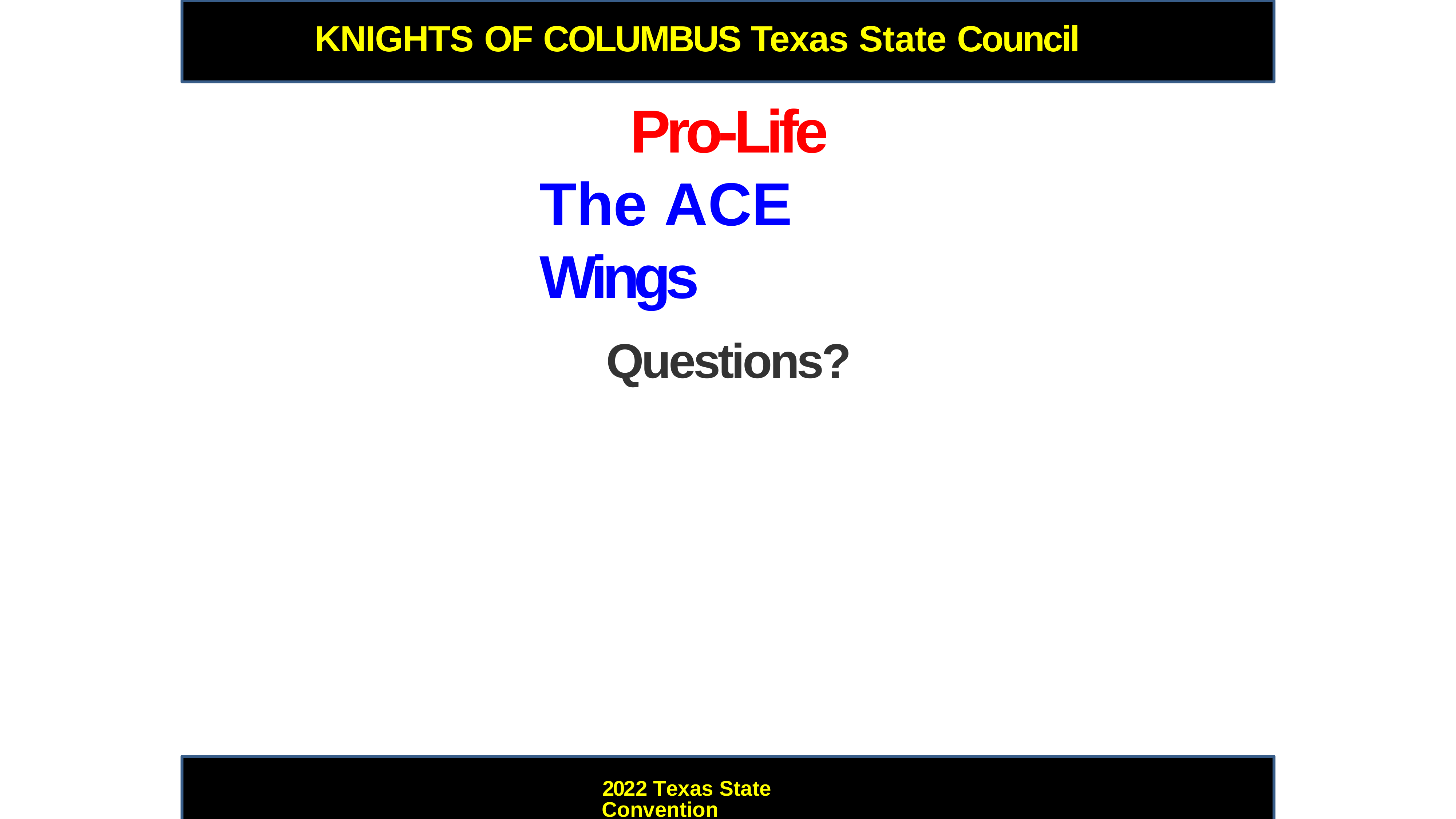

KNIGHTS OF COLUMBUS	Texas State Council
Pro-Life  The ACE Wings
Questions?
26
2022 Texas State Convention